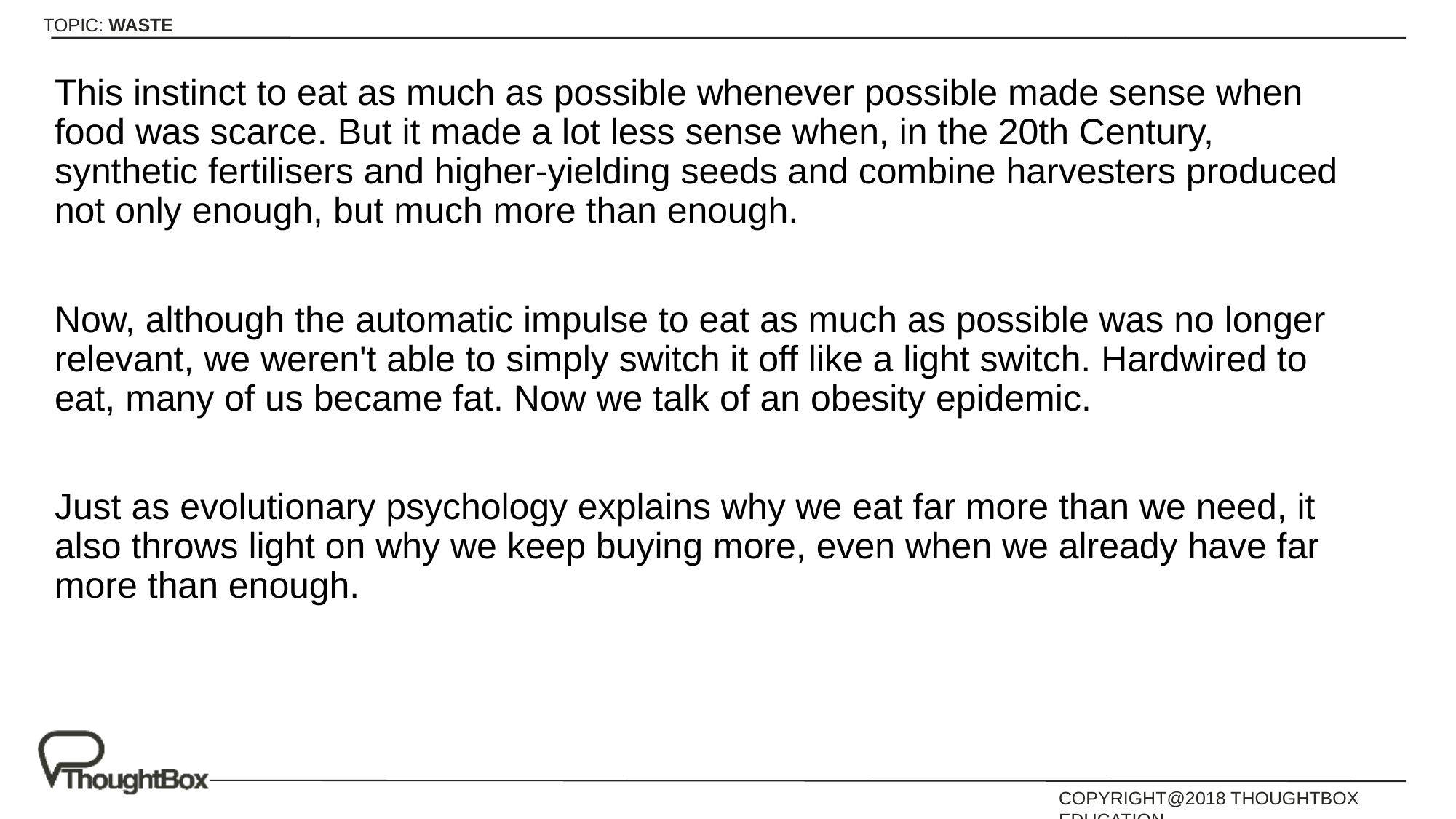

This instinct to eat as much as possible whenever possible made sense when food was scarce. But it made a lot less sense when, in the 20th Century, synthetic fertilisers and higher-yielding seeds and combine harvesters produced not only enough, but much more than enough.

Now, although the automatic impulse to eat as much as possible was no longer relevant, we weren't able to simply switch it off like a light switch. Hardwired to eat, many of us became fat. Now we talk of an obesity epidemic.

Just as evolutionary psychology explains why we eat far more than we need, it also throws light on why we keep buying more, even when we already have far more than enough.